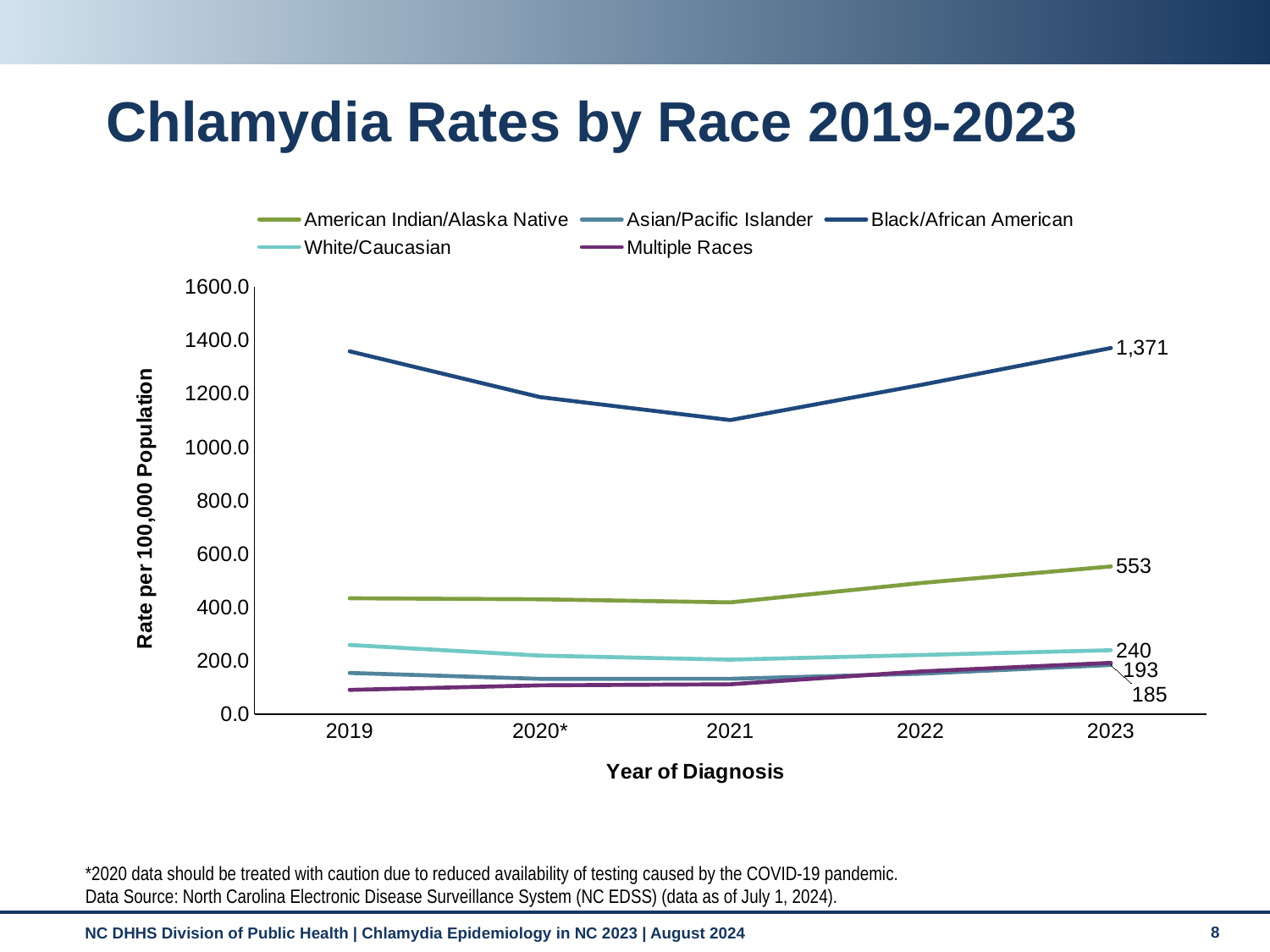

# Chlamydia Rates by Race 2019-2023

### Chart

| Category | American Indian/Alaska Native | Asian/Pacific Islander | Black/African American | White/Caucasian | Multiple Races |
|---|---|---|---|---|---|
| 2019 | 434.412163540579 | 155.062320418978 | 1358.55273715404 | 259.735165888187 | 91.6137275938137 |
| 2020* | 430.572529848642 | 132.959727487501 | 1187.20070932752 | 219.916822540405 | 108.759012718545 |
| 2021 | 419.033829466115 | 133.134378723808 | 1101.20807222943 | 204.79415919608 | 112.596238092575 |
| 2022 | 491.499524743422 | 152.324069457771 | 1232.54121108263 | 222.277389401725 | 160.684825125524 |
| 2023 | 553.463357116215 | 184.893360624729 | 1370.96461651746 | 240.217863123811 | 192.893364682979 |
*2020 data should be treated with caution due to reduced availability of testing caused by the COVID-19 pandemic.
Data Source: North Carolina Electronic Disease Surveillance System (NC EDSS) (data as of July 1, 2024).